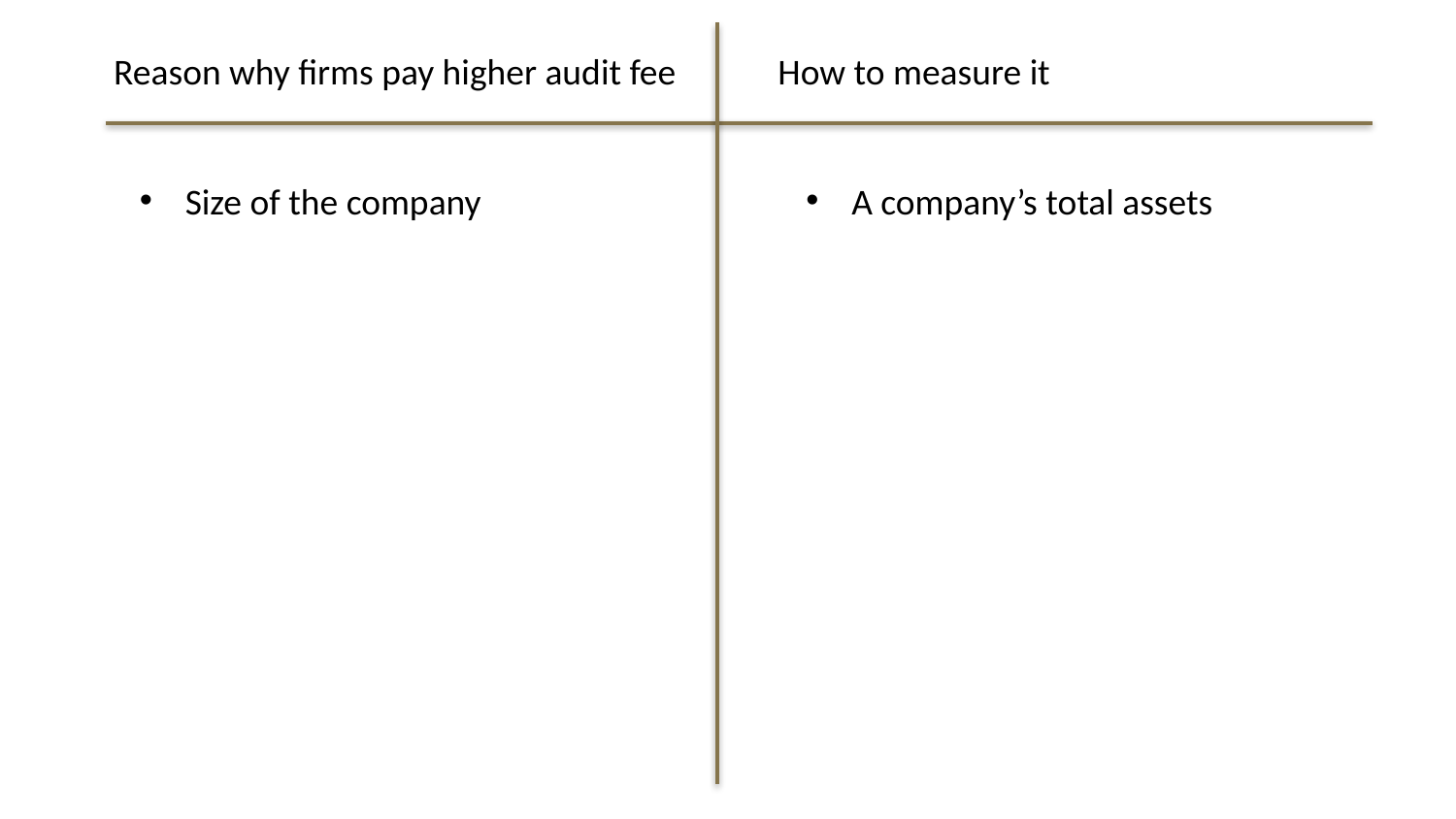

Reason why firms pay higher audit fee
How to measure it
Size of the company
A company’s total assets